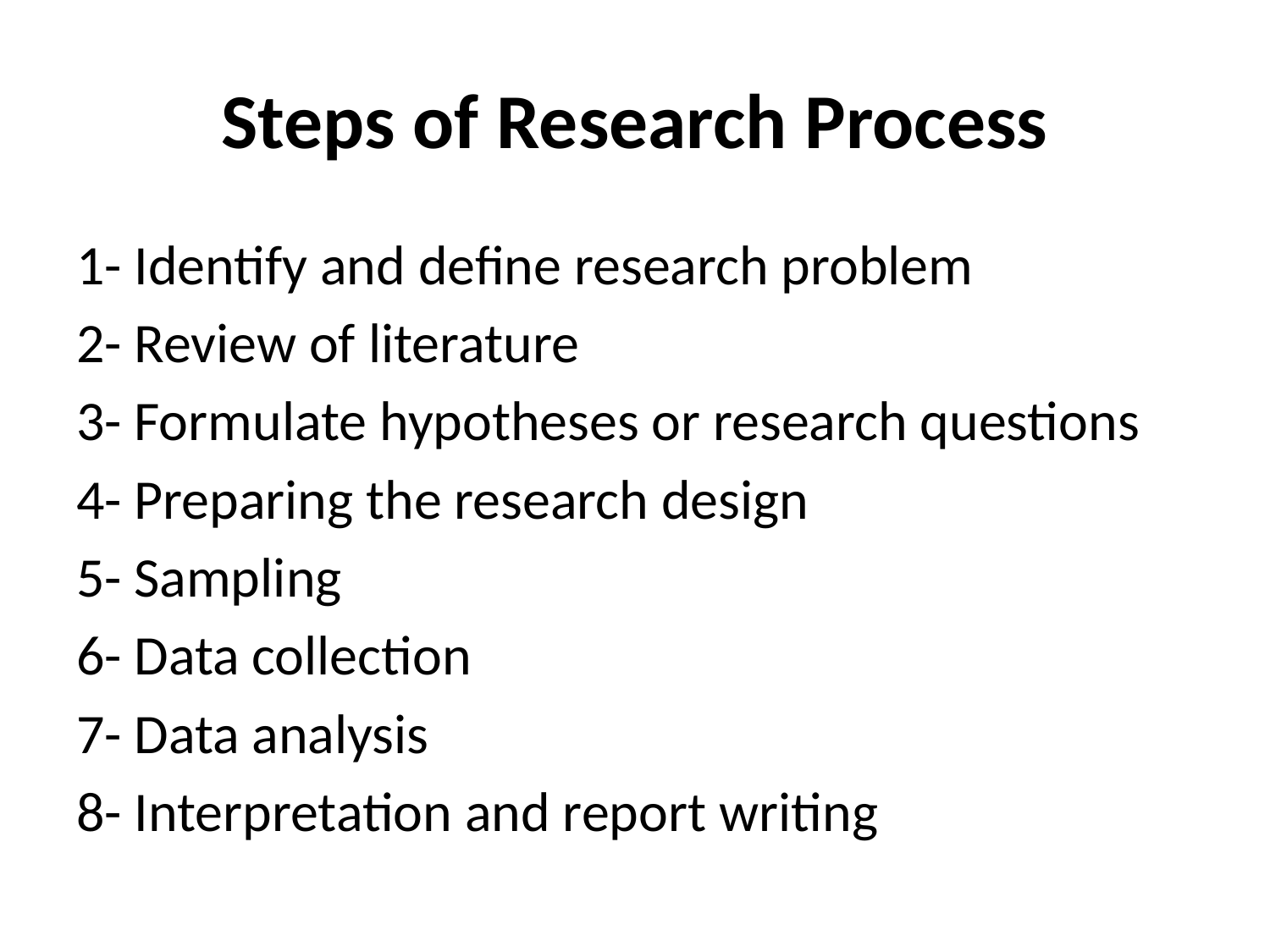

# Steps of Research Process
1- Identify and define research problem
2- Review of literature
3- Formulate hypotheses or research questions
4- Preparing the research design
5- Sampling
6- Data collection
7- Data analysis
8- Interpretation and report writing